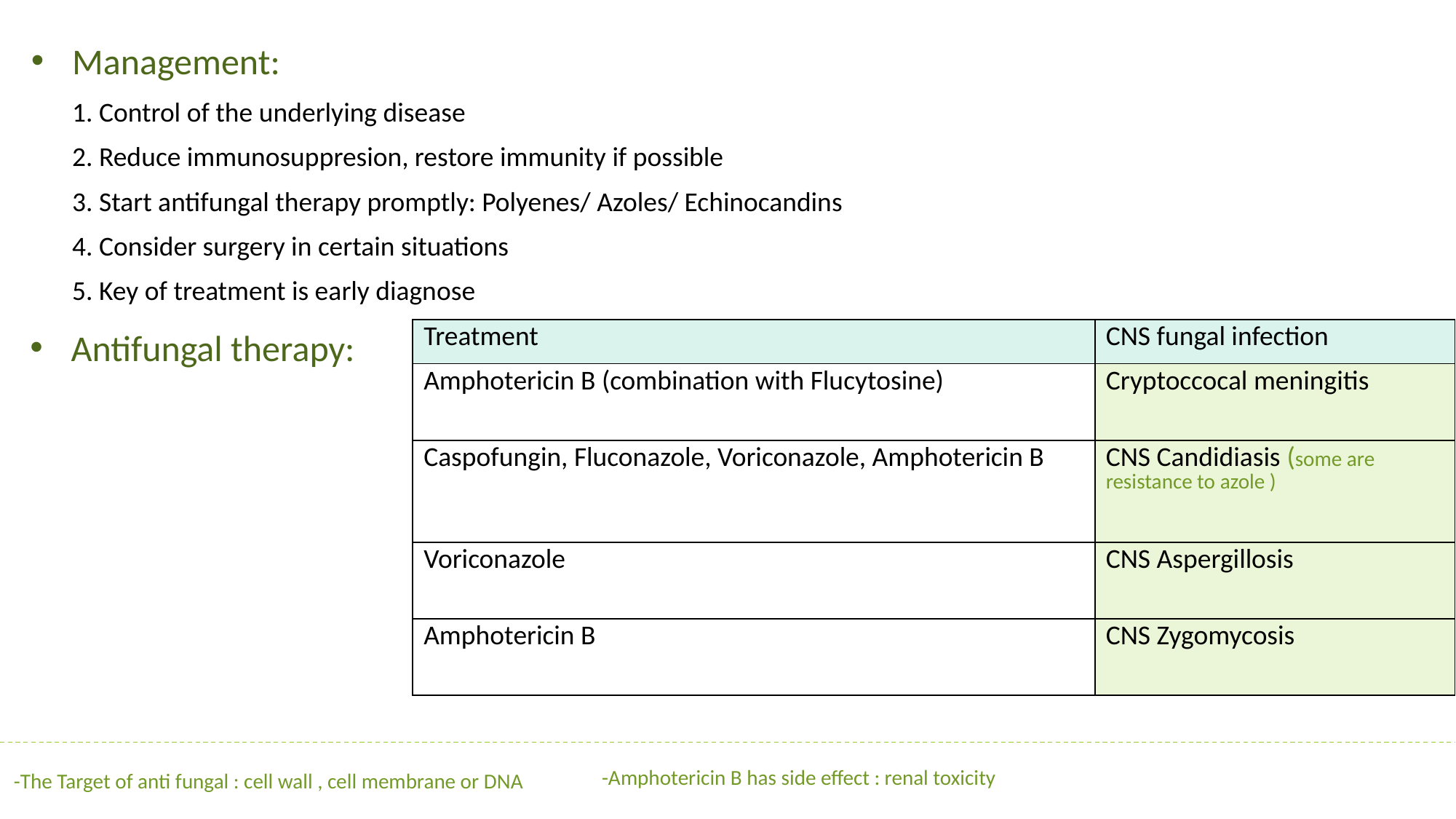

Management:
1. Control of the underlying disease
2. Reduce immunosuppresion, restore immunity if possible
3. Start antifungal therapy promptly: Polyenes/ Azoles/ Echinocandins
4. Consider surgery in certain situations
5. Key of treatment is early diagnose

Antifungal therapy:
| Treatment | CNS fungal infection |
| --- | --- |
| Amphotericin B (combination with Flucytosine) | Cryptoccocal meningitis |
| Caspofungin, Fluconazole, Voriconazole, Amphotericin B | CNS Candidiasis (some are resistance to azole ) |
| Voriconazole | CNS Aspergillosis |
| Amphotericin B | CNS Zygomycosis |
-Amphotericin B has side effect : renal toxicity
-The Target of anti fungal : cell wall , cell membrane or DNA